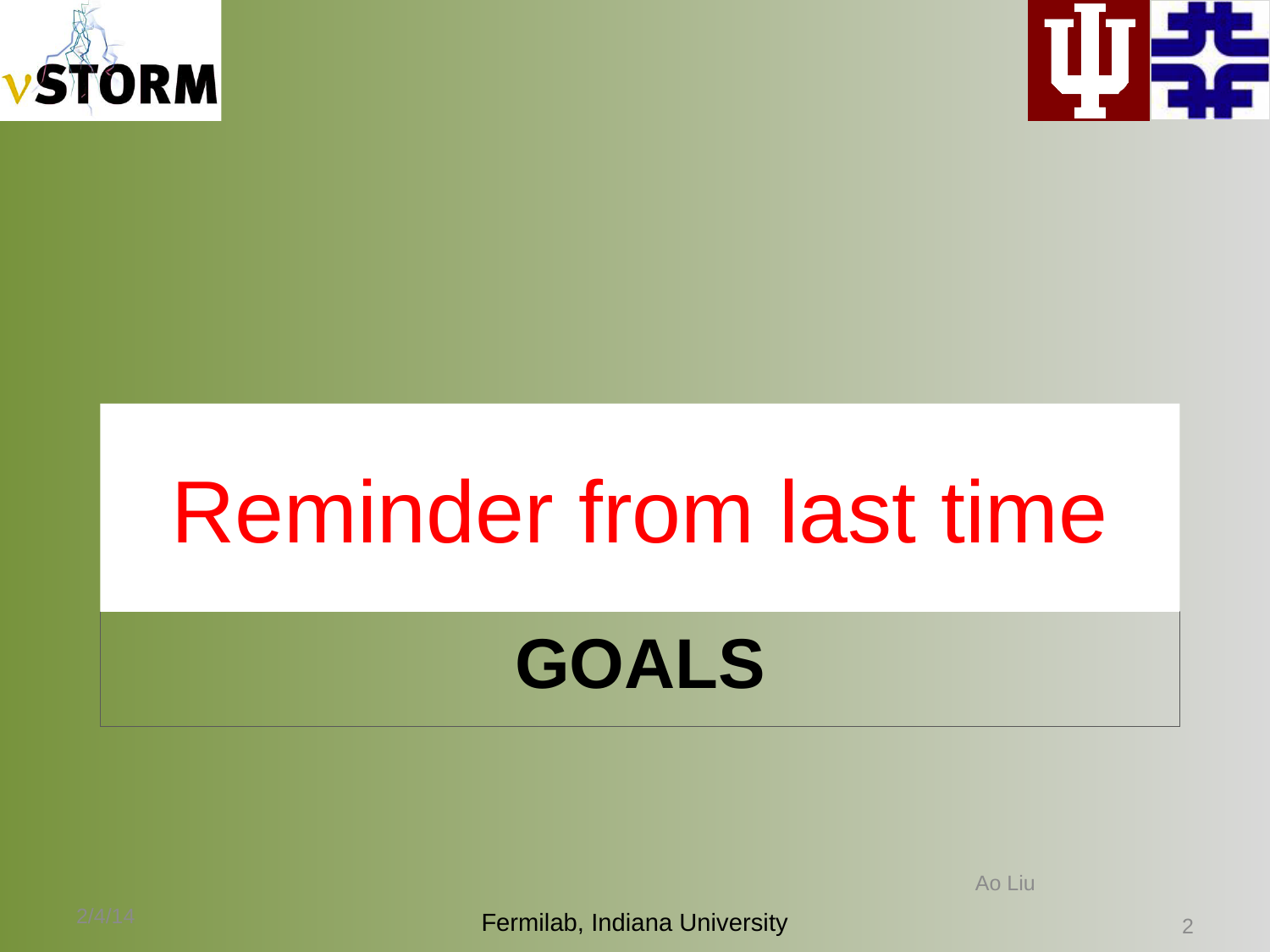

Reminder from last time
# Goals
Ao Liu
2/4/14
2